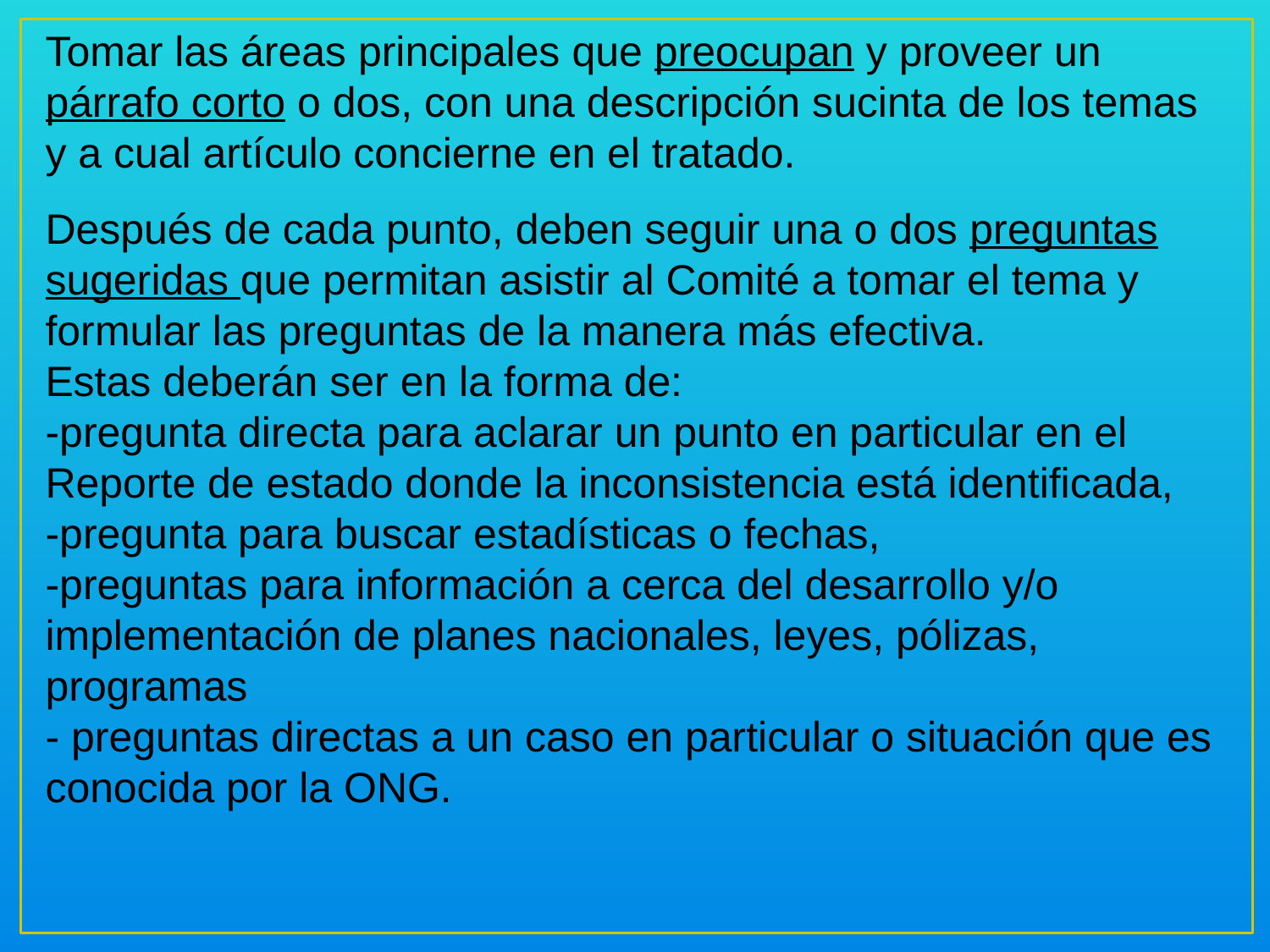

Tomar las áreas principales que preocupan y proveer un párrafo corto o dos, con una descripción sucinta de los temas y a cual artículo concierne en el tratado.

Después de cada punto, deben seguir una o dos preguntas sugeridas que permitan asistir al Comité a tomar el tema y formular las preguntas de la manera más efectiva.
Estas deberán ser en la forma de:
-pregunta directa para aclarar un punto en particular en el Reporte de estado donde la inconsistencia está identificada,
-pregunta para buscar estadísticas o fechas,
-preguntas para información a cerca del desarrollo y/o implementación de planes nacionales, leyes, pólizas, programas
- preguntas directas a un caso en particular o situación que es conocida por la ONG.